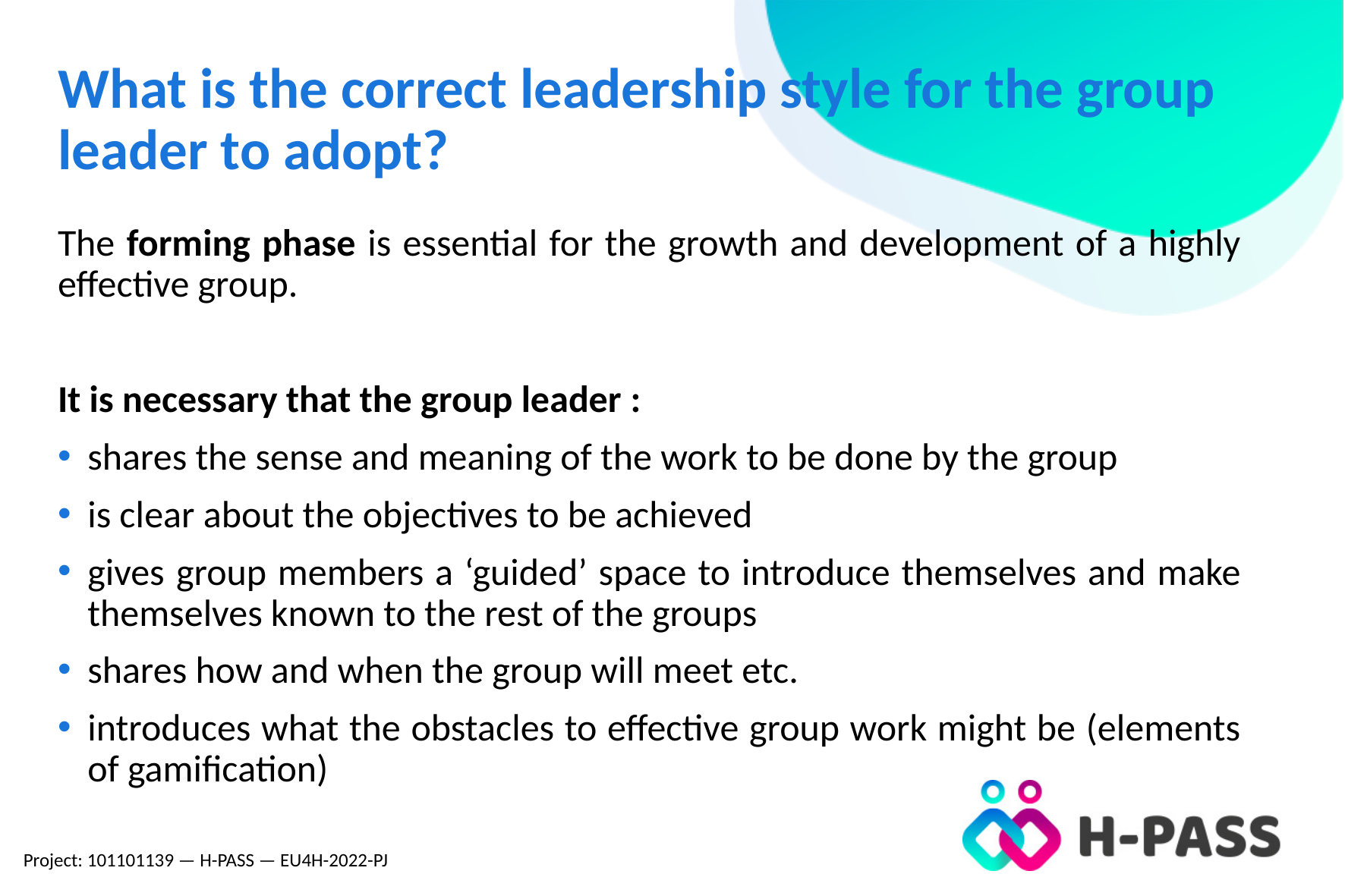

# What is the correct leadership style for the group leader to adopt?
The forming phase is essential for the growth and development of a highly effective group.

It is necessary that the group leader :
shares the sense and meaning of the work to be done by the group
is clear about the objectives to be achieved
gives group members a ‘guided’ space to introduce themselves and make themselves known to the rest of the groups
shares how and when the group will meet etc.
introduces what the obstacles to effective group work might be (elements of gamification)
Project: 101101139 — H-PASS — EU4H-2022-PJ